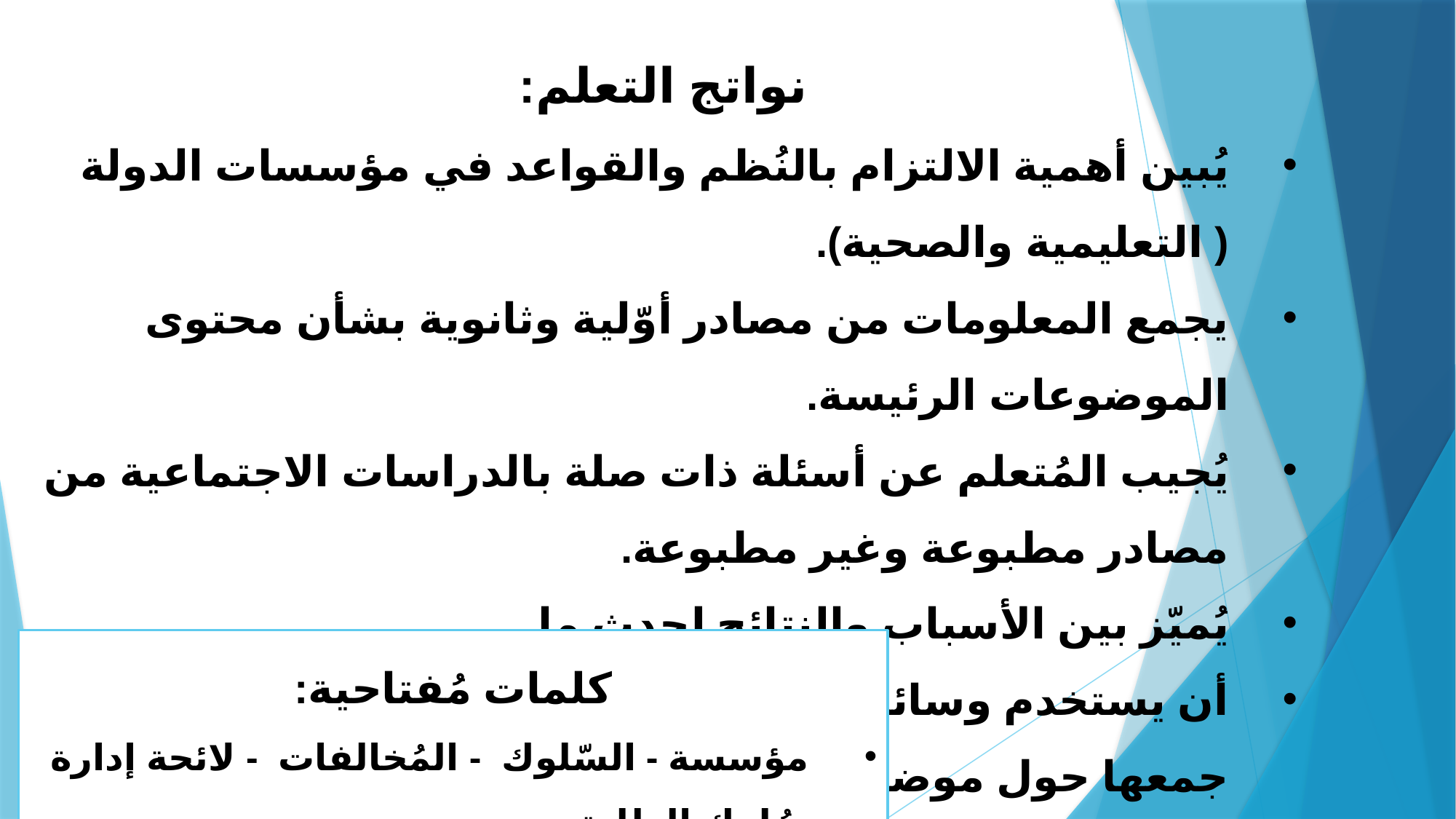

نواتج التعلم:
يُبين أهمية الالتزام بالنُظم والقواعد في مؤسسات الدولة ( التعليمية والصحية).
يجمع المعلومات من مصادر أوّلية وثانوية بشأن محتوى الموضوعات الرئيسة.
يُجيب المُتعلم عن أسئلة ذات صلة بالدراسات الاجتماعية من مصادر مطبوعة وغير مطبوعة.
يُميّز بين الأسباب والنتائج لحدث ما.
أن يستخدم وسائل التكنولوجيا لعرض المعلومات التي جمعها حول موضوعات متعلقة بالدراسات الاجتماعية.
كلمات مُفتاحية:
مؤسسة	 - السّلوك  - المُخالفات  - لائحة إدارة سُلوك الطلبة